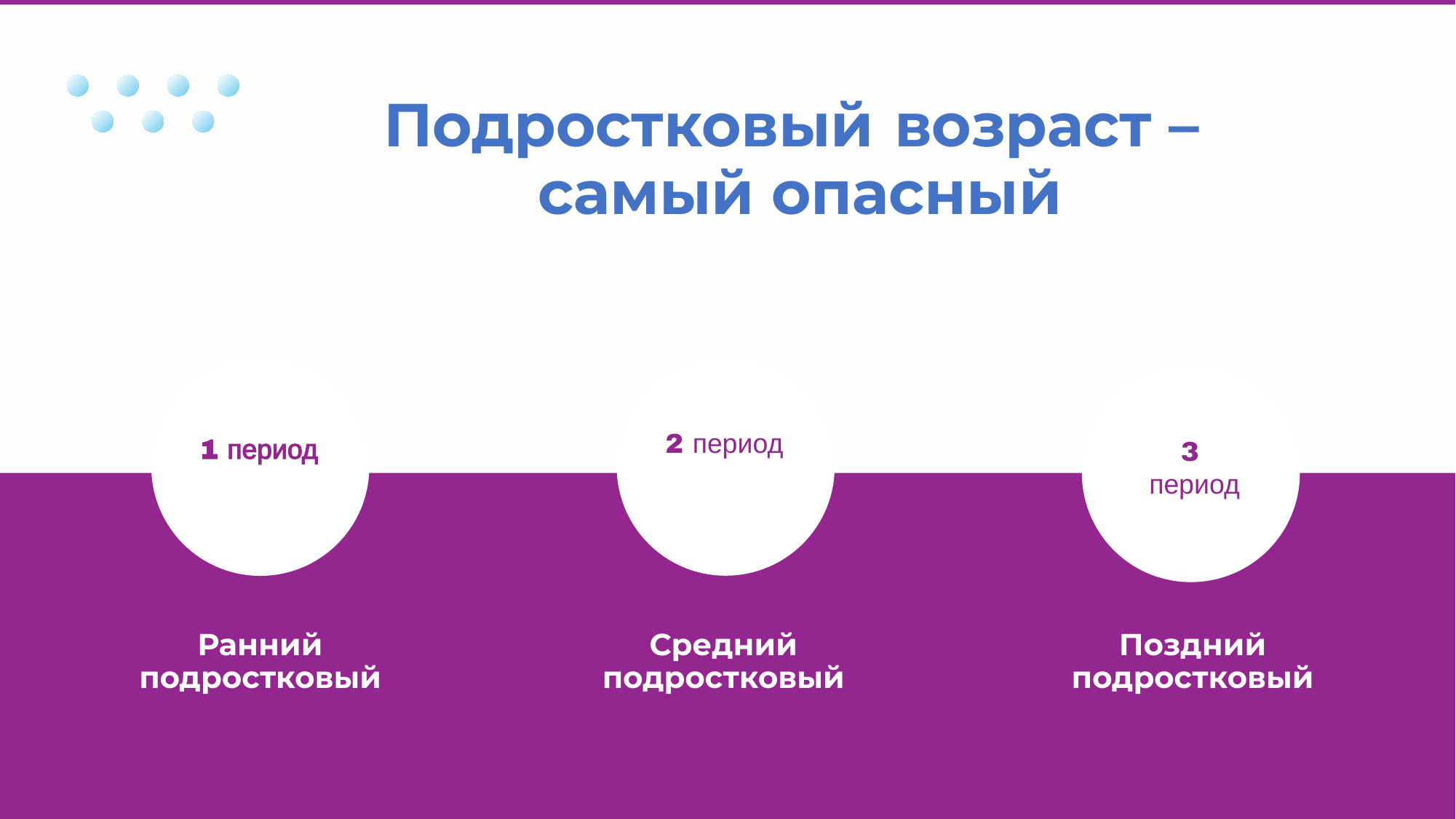

Подростковый возраст –
самый опасный

1 период

2 период

3
 период
Ранний подростковый
Средний подростковый
Поздний подростковый